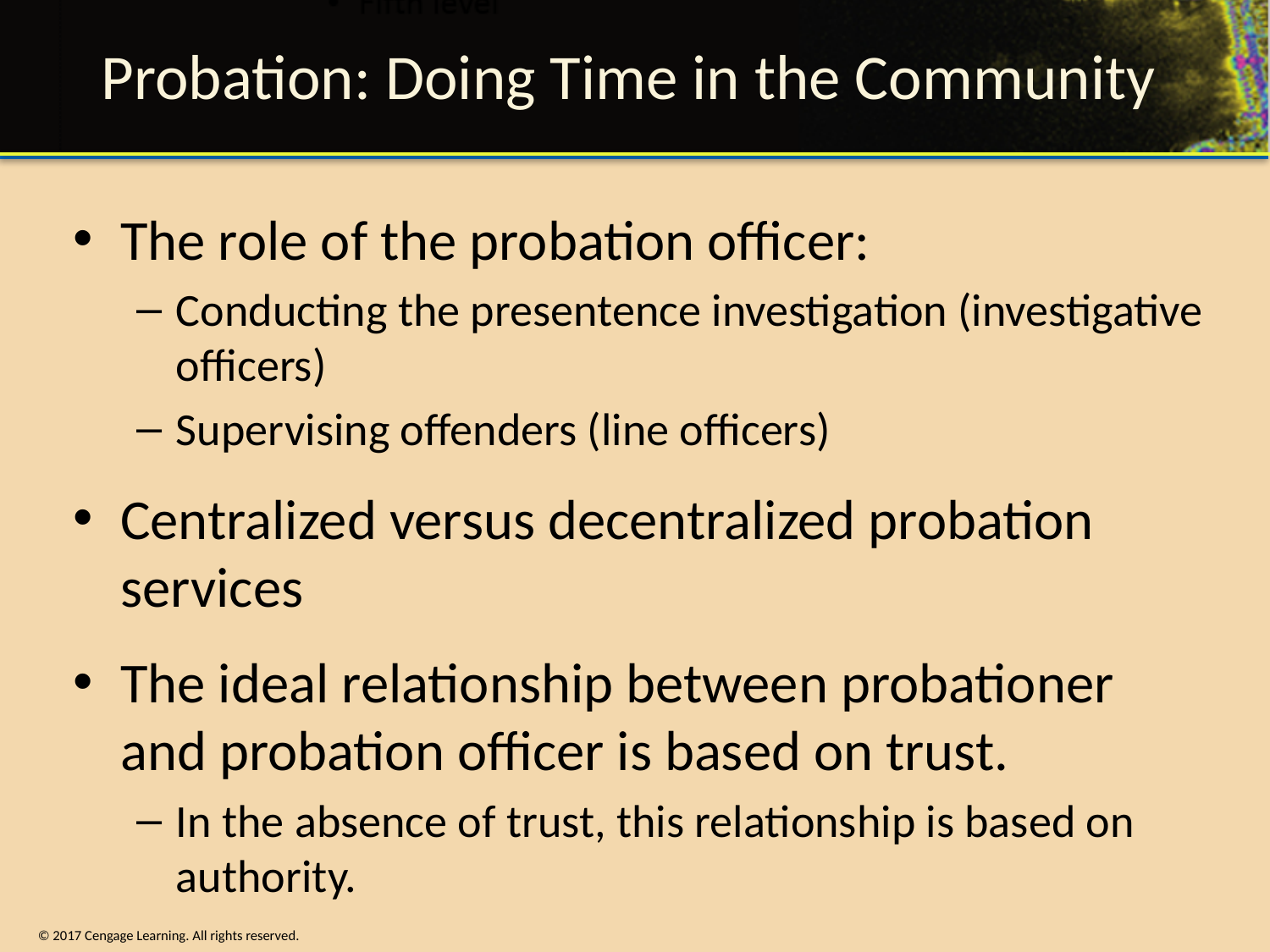

# Probation: Doing Time in the Community
The role of the probation officer:
Conducting the presentence investigation (investigative officers)
Supervising offenders (line officers)
Centralized versus decentralized probation services
The ideal relationship between probationer and probation officer is based on trust.
In the absence of trust, this relationship is based on authority.